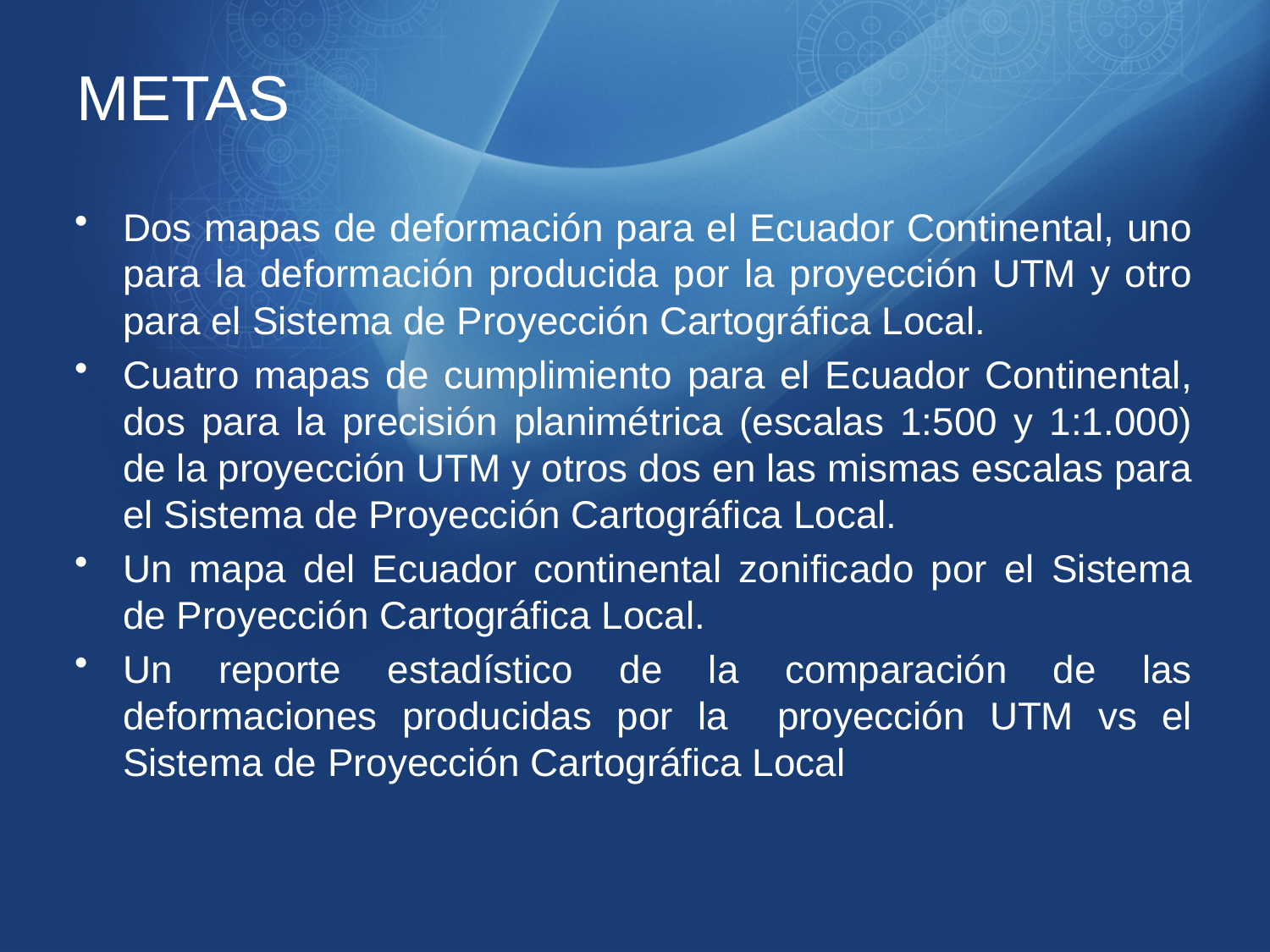

# METAS
Dos mapas de deformación para el Ecuador Continental, uno para la deformación producida por la proyección UTM y otro para el Sistema de Proyección Cartográfica Local.
Cuatro mapas de cumplimiento para el Ecuador Continental, dos para la precisión planimétrica (escalas 1:500 y 1:1.000) de la proyección UTM y otros dos en las mismas escalas para el Sistema de Proyección Cartográfica Local.
Un mapa del Ecuador continental zonificado por el Sistema de Proyección Cartográfica Local.
Un reporte estadístico de la comparación de las deformaciones producidas por la  proyección UTM vs el Sistema de Proyección Cartográfica Local